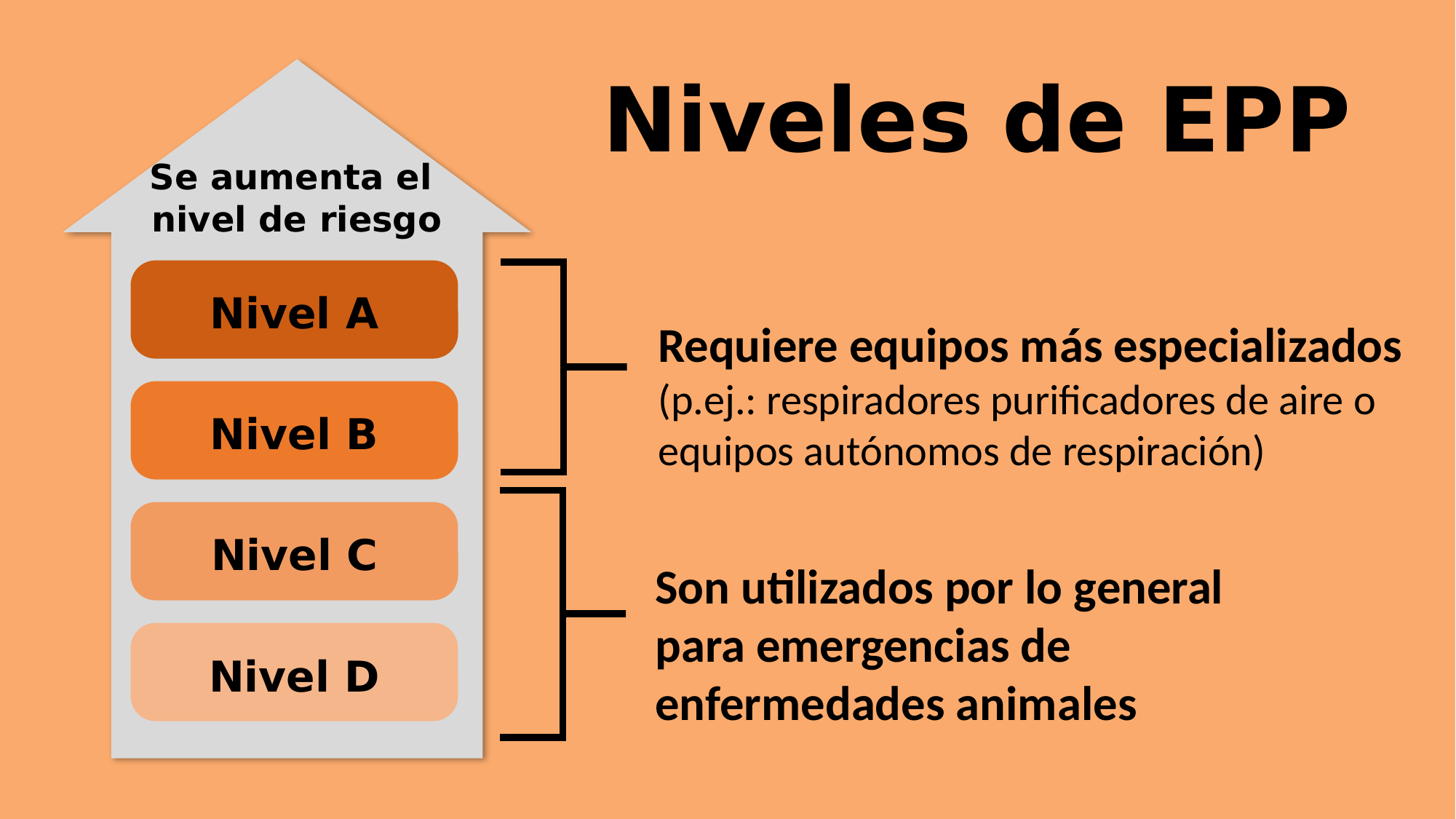

# Niveles de EPP

Se aumenta el
nivel de riesgo
Nivel A

Requiere equipos más especializados (p.ej.: respiradores purificadores de aire o equipos autónomos de respiración)
Nivel B

Nivel C
Son utilizados por lo general para emergencias de enfermedades animales
Nivel D